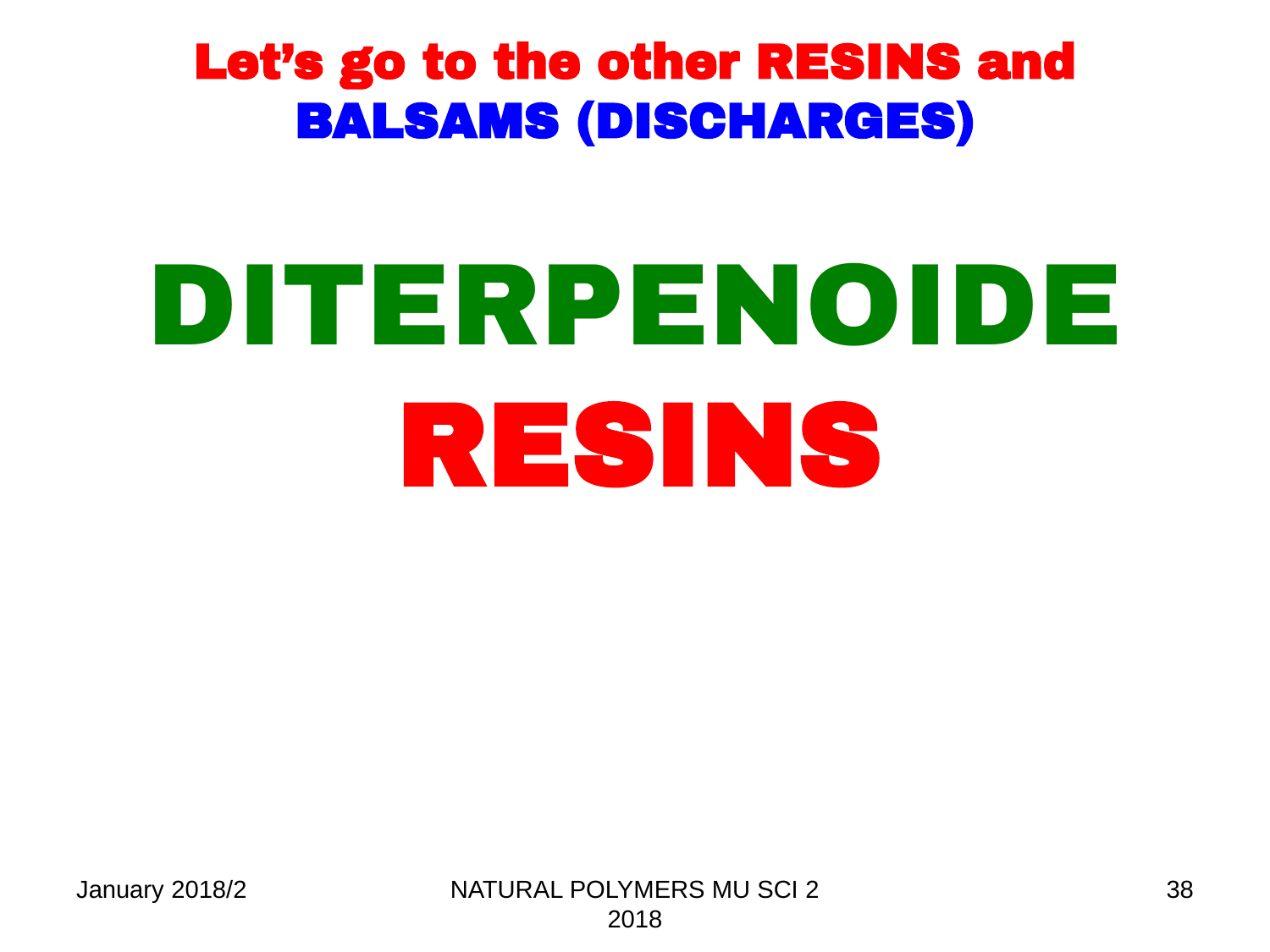

# Let’s go to the other RESINS and BALSAMS (DISCHARGES)
DITERPENOIDE RESINS
January 2018/2
NATURAL POLYMERS MU SCI 2 2018
38